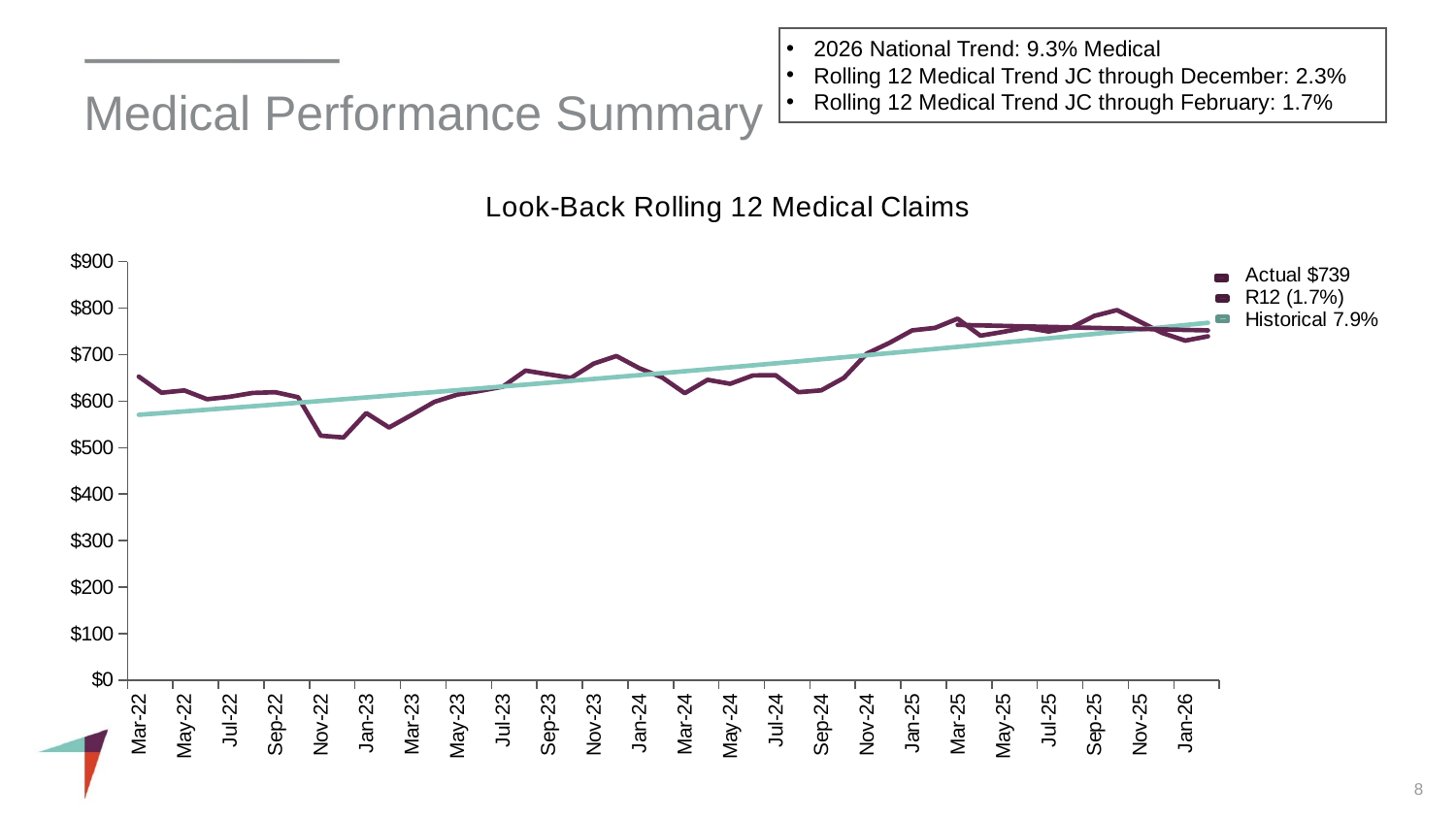

2026 National Trend: 9.3% Medical
Rolling 12 Medical Trend JC through December: 2.3%
Rolling 12 Medical Trend JC through February: 1.7%
# Medical Performance Summary

### Chart: Look-Back Rolling 12 Medical Claims

| Category |  | Historical 7.9% | R12 (1.7%) |
|---|---|---|---|
| 44621 | 652.6122583097244 | 570.5766467063685 | None |
| 44652 | 617.9517492901518 | 574.2006729830669 | None |
| 44682 | 622.8811106759202 | 577.8477173179526 | None |
| 44713 | 604.0704480902174 | 581.5179259105732 | None |
| 44743 | 609.2576007866801 | 585.2114458890654 | None |
| 44774 | 617.5315597620844 | 588.9284253160523 | None |
| 44805 | 619.0682331826906 | 592.6690131945785 | None |
| 44835 | 608.346385434958 | 596.4333594740842 | None |
| 44866 | 525.575574602013 | 600.2216150564162 | None |
| 44896 | 521.7942822180283 | 604.0339318018756 | None |
| 44927 | 574.2811364368273 | 607.8704625353075 | None |
| 44958 | 543.2409289055299 | 611.7313610522256 | None |
| 44986 | 570.3459747231269 | 615.6167821249787 | None |
| 45017 | 598.362972799058 | 619.5268815089544 | None |
| 45047 | 613.9452645848135 | 623.4618159488226 | None |
| 45078 | 621.9577458185154 | 627.42174318482 | None |
| 45108 | 630.979051791185 | 631.4068219590725 | None |
| 45139 | 665.5254686639964 | 635.4172120219589 | None |
| 45170 | 657.619690109885 | 639.4530741385155 | None |
| 45200 | 649.8657373033382 | 643.5145700948792 | None |
| 45231 | 680.6204231154659 | 647.601862704775 | None |
| 45261 | 696.9049387664218 | 651.7151158160416 | None |
| 45292 | 670.7335839822025 | 655.854494317199 | None |
| 45323 | 651.0365925514175 | 660.02016414406 | None |
| 45352 | 616.9769070103324 | 664.212292286381 | None |
| 45383 | 645.747733733067 | 668.4310467945561 | None |
| 45413 | 637.175100931677 | 672.6765967863544 | None |
| 45444 | 655.2518958448754 | 676.9491124536987 | None |
| 45474 | 655.648296977079 | 681.2487650694889 | None |
| 45505 | 619.0709807394288 | 685.5757269944671 | None |
| 45536 | 623.0828987594151 | 689.9301716841271 | None |
| 45566 | 650.0410487804878 | 694.3122736956681 | None |
| 45597 | 702.0969762036525 | 698.722208694992 | None |
| 45627 | 725.1936359620058 | 703.1601534637454 | None |
| 45658 | 752.0708498896249 | 707.6262859064063 | None |
| 45689 | 757.316523134824 | 712.1207850574151 | None |
| 45717 | 777.199827816041 | 716.6438310883531 | 763.8895924444305 |
| 45748 | 740.5652430748693 | 721.1956053151638 | 762.8024509801899 |
| 45778 | 748.872827517003 | 725.7762902054211 | 761.7168566983888 |
| 45809 | 758.0407784230513 | 730.3860693856451 | 760.6328073971306 |
| 45839 | 749.6619242831541 | 735.0251276486629 | 759.5503008776517 |
| 45870 | 758.229040665019 | 739.6936509610147 | 758.469334944318 |
| 45901 | 783.1101934540546 | 744.3918264704118 | 757.3899074046202 |
| 45931 | 795.669470303167 | 749.1198425132354 | 756.3120160691693 |
| 45962 | 771.0020494579945 | 753.8778886220894 | 755.2356587516921 |
| 45992 | 746.3134879511257 | 758.6661555333959 | 754.1608332690267 |
| 46023 | 730.0037912274736 | 763.4848351950429 | 753.0875374411187 |
| 46054 | 739.3076539026318 | 768.3341207740784 | 752.0157690910155 |